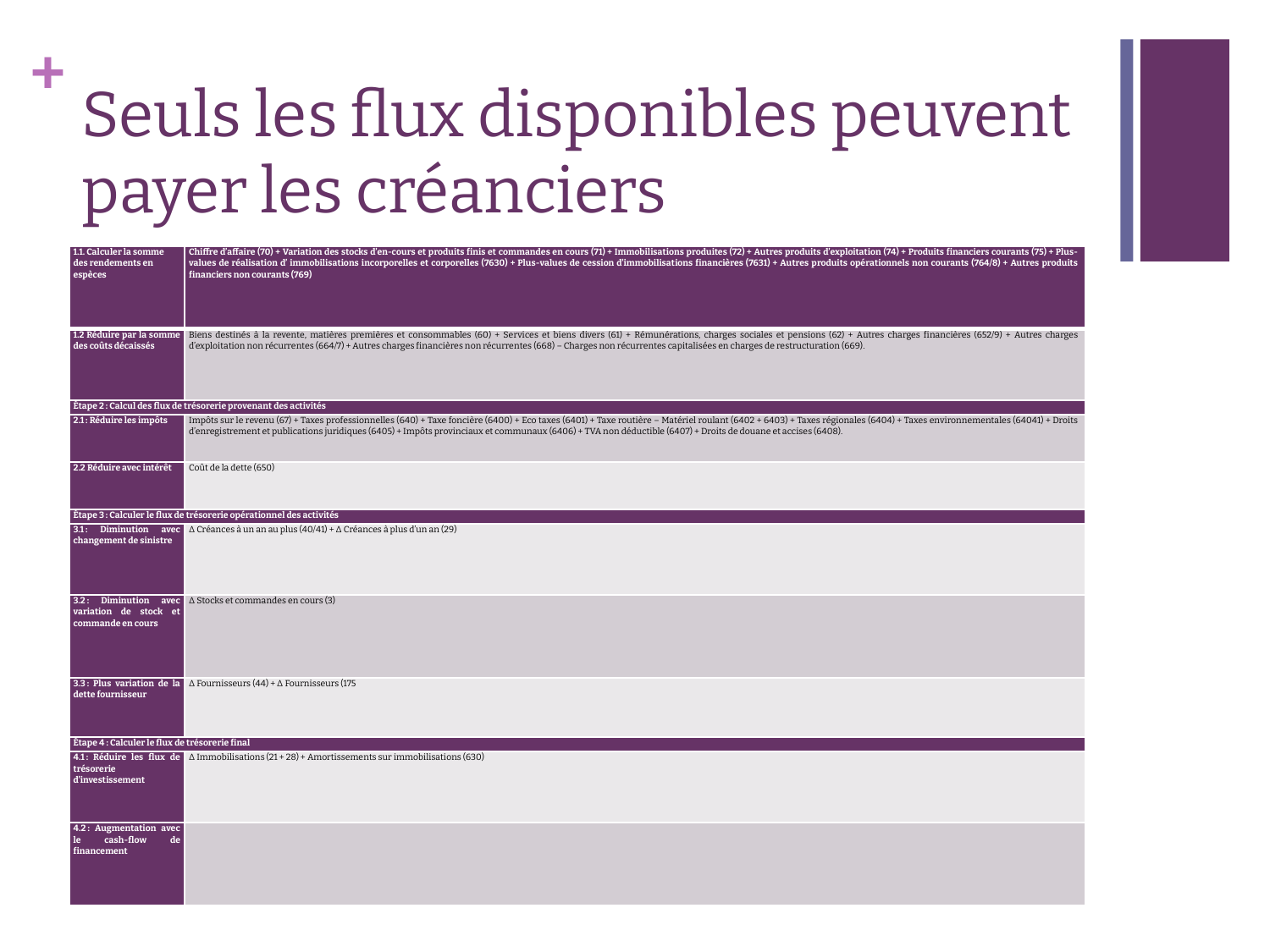

# Seuls les flux disponibles peuvent payer les créanciers
| 1.1. Calculer la somme des rendements en espèces | Chiffre d’affaire (70) + Variation des stocks d’en-cours et produits finis et commandes en cours (71) + Immobilisations produites (72) + Autres produits d’exploitation (74) + Produits financiers courants (75) + Plus-values de réalisation d’ immobilisations incorporelles et corporelles (7630) + Plus-values de cession d’immobilisations financières (7631) + Autres produits opérationnels non courants (764/8) + Autres produits financiers non courants (769) |
| --- | --- |
| 1.2 Réduire par la somme des coûts décaissés | Biens destinés à la revente, matières premières et consommables (60) + Services et biens divers (61) + Rémunérations, charges sociales et pensions (62) + Autres charges financières (652/9) + Autres charges d’exploitation non récurrentes (664/7) + Autres charges financières non récurrentes (668) – Charges non récurrentes capitalisées en charges de restructuration (669). |
| Étape 2 : Calcul des flux de trésorerie provenant des activités |  |
| 2.1 : Réduire les impôts | Impôts sur le revenu (67) + Taxes professionnelles (640) + Taxe foncière (6400) + Eco taxes (6401) + Taxe routière – Matériel roulant (6402 + 6403) + Taxes régionales (6404) + Taxes environnementales (64041) + Droits d’enregistrement et publications juridiques (6405) + Impôts provinciaux et communaux (6406) + TVA non déductible (6407) + Droits de douane et accises (6408). |
| 2.2 Réduire avec intérêt | Coût de la dette (650) |
| Étape 3 : Calculer le flux de trésorerie opérationnel des activités |  |
| 3.1 : Diminution avec changement de sinistre | ∆ Créances à un an au plus (40/41) + ∆ Créances à plus d’un an (29) |
| 3.2 : Diminution avec variation de stock et commande en cours | ∆ Stocks et commandes en cours (3) |
| 3.3 : Plus variation de la dette fournisseur | ∆ Fournisseurs (44) + ∆ Fournisseurs (175 |
| Étape 4 : Calculer le flux de trésorerie final |  |
| 4.1 : Réduire les flux de trésorerie d’investissement | ∆ Immobilisations (21 + 28) + Amortissements sur immobilisations (630) |
| 4.2 : Augmentation avec le cash-flow de financement |  |